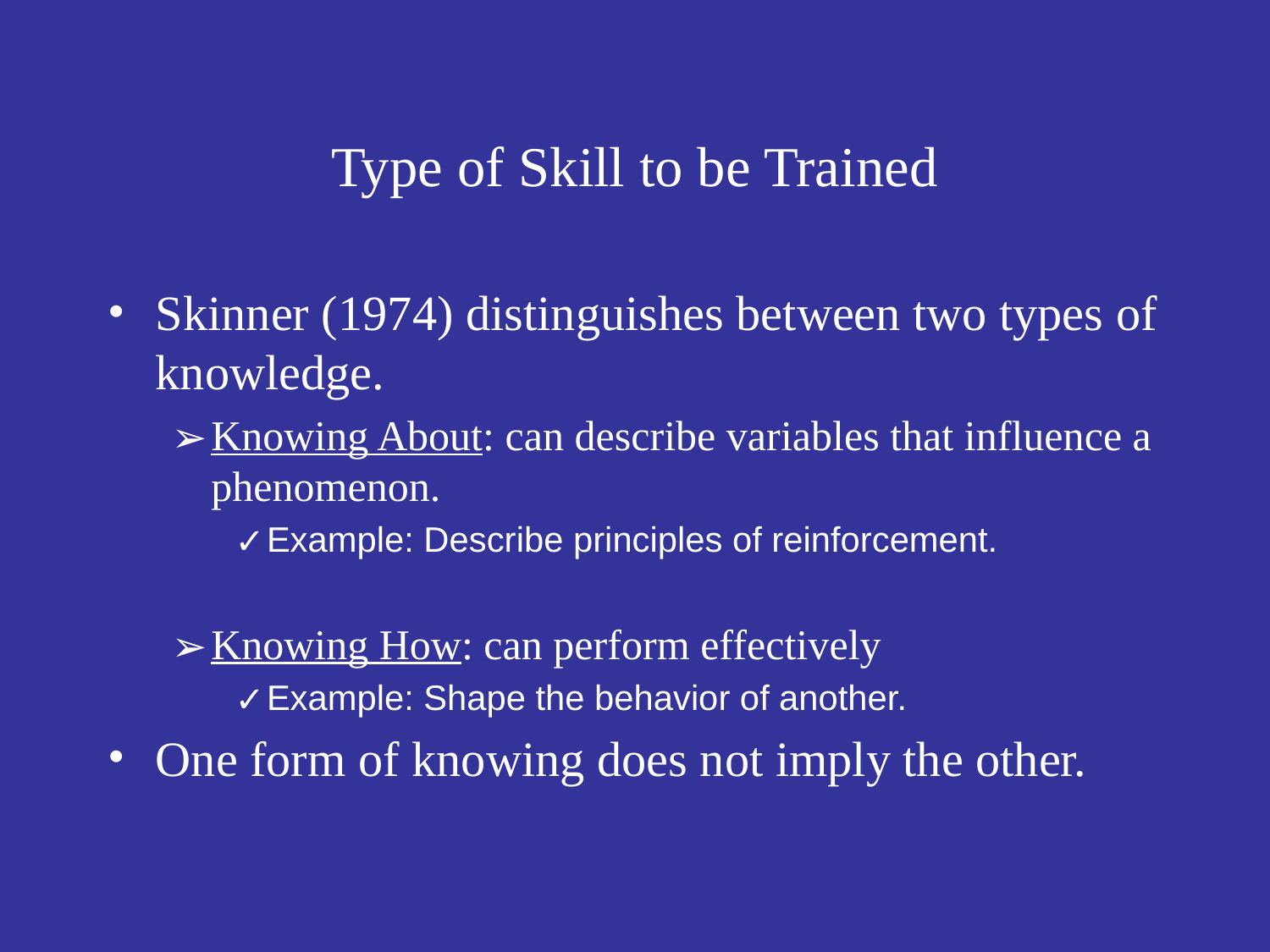

# Type of Skill to be Trained
Skinner (1974) distinguishes between two types of knowledge.
Knowing About: can describe variables that influence a phenomenon.
Example: Describe principles of reinforcement.

Knowing How: can perform effectively
Example: Shape the behavior of another.
One form of knowing does not imply the other.